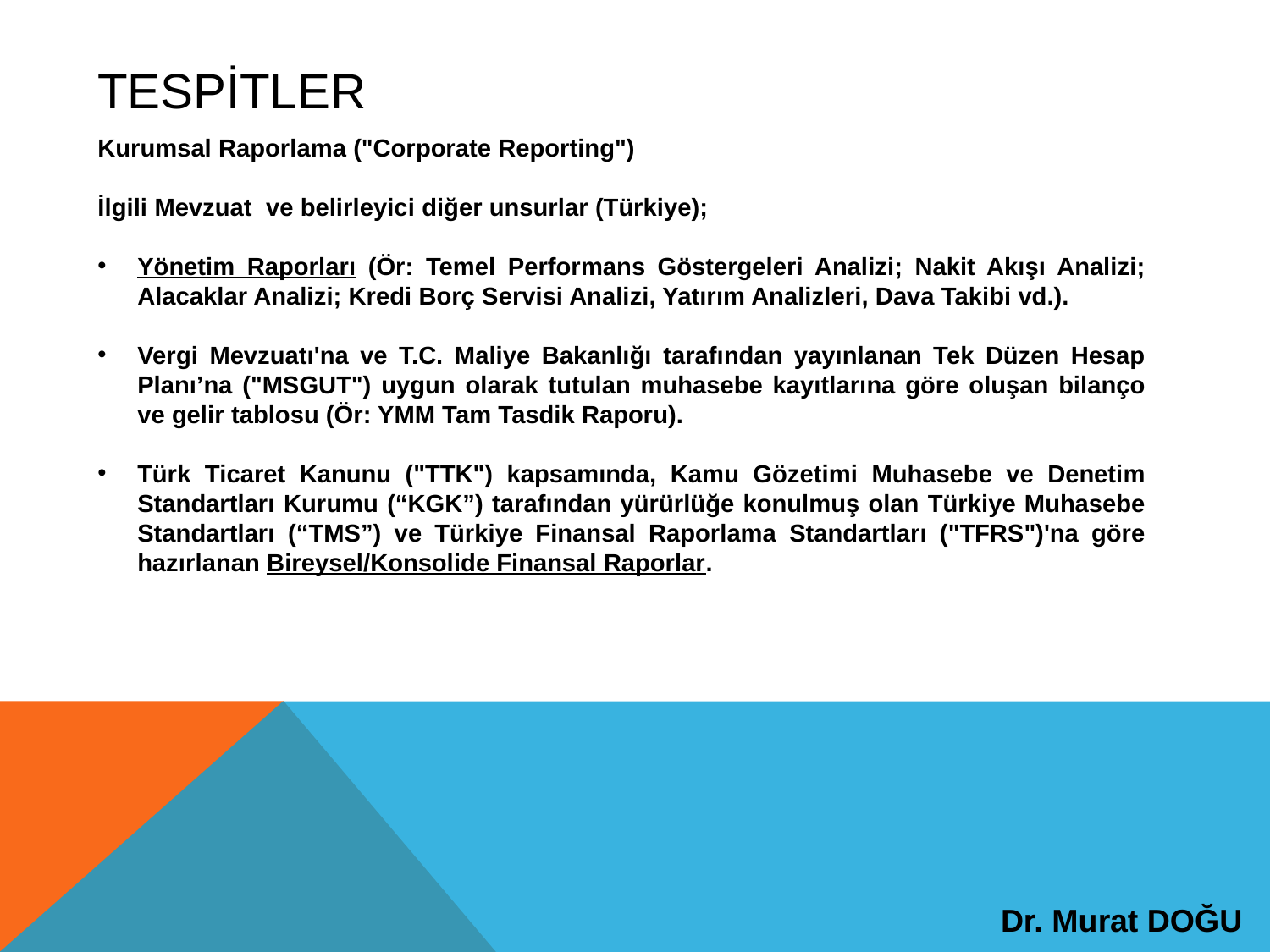

# tespİtler
Kurumsal Raporlama ("Corporate Reporting")

İlgili Mevzuat  ve belirleyici diğer unsurlar (Türkiye);

Yönetim Raporları (Ör: Temel Performans Göstergeleri Analizi; Nakit Akışı Analizi; Alacaklar Analizi; Kredi Borç Servisi Analizi, Yatırım Analizleri, Dava Takibi vd.).

Vergi Mevzuatı'na ve T.C. Maliye Bakanlığı tarafından yayınlanan Tek Düzen Hesap Planı’na ("MSGUT") uygun olarak tutulan muhasebe kayıtlarına göre oluşan bilanço ve gelir tablosu (Ör: YMM Tam Tasdik Raporu).

Türk Ticaret Kanunu ("TTK") kapsamında, Kamu Gözetimi Muhasebe ve Denetim Standartları Kurumu (“KGK”) tarafından yürürlüğe konulmuş olan Türkiye Muhasebe Standartları (“TMS”) ve Türkiye Finansal Raporlama Standartları ("TFRS")'na göre hazırlanan Bireysel/Konsolide Finansal Raporlar.

Dr. Murat DOĞU